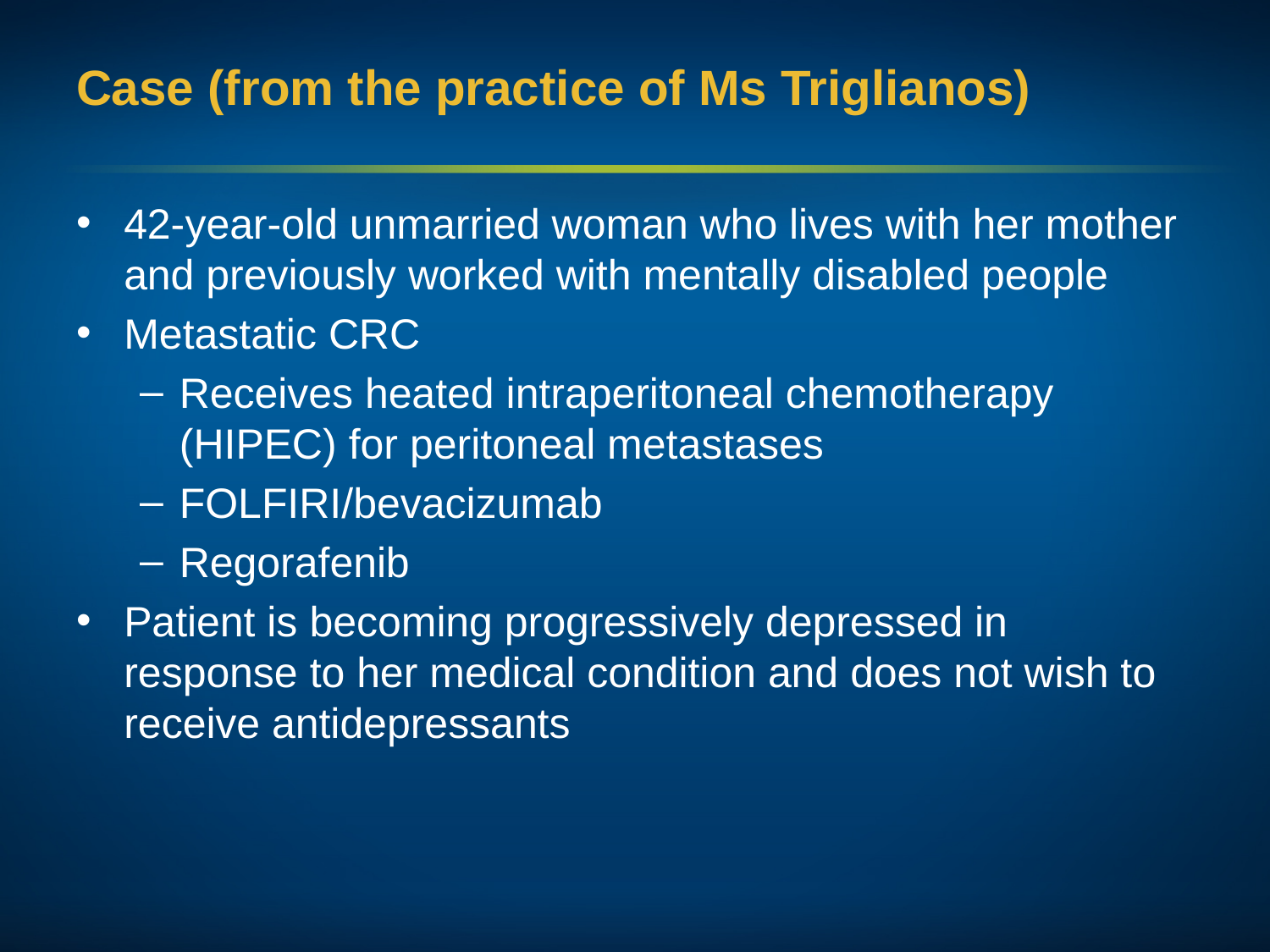

# Case (from the practice of Ms Triglianos)
42-year-old unmarried woman who lives with her mother and previously worked with mentally disabled people
Metastatic CRC
Receives heated intraperitoneal chemotherapy (HIPEC) for peritoneal metastases
FOLFIRI/bevacizumab
Regorafenib
Patient is becoming progressively depressed in response to her medical condition and does not wish to receive antidepressants